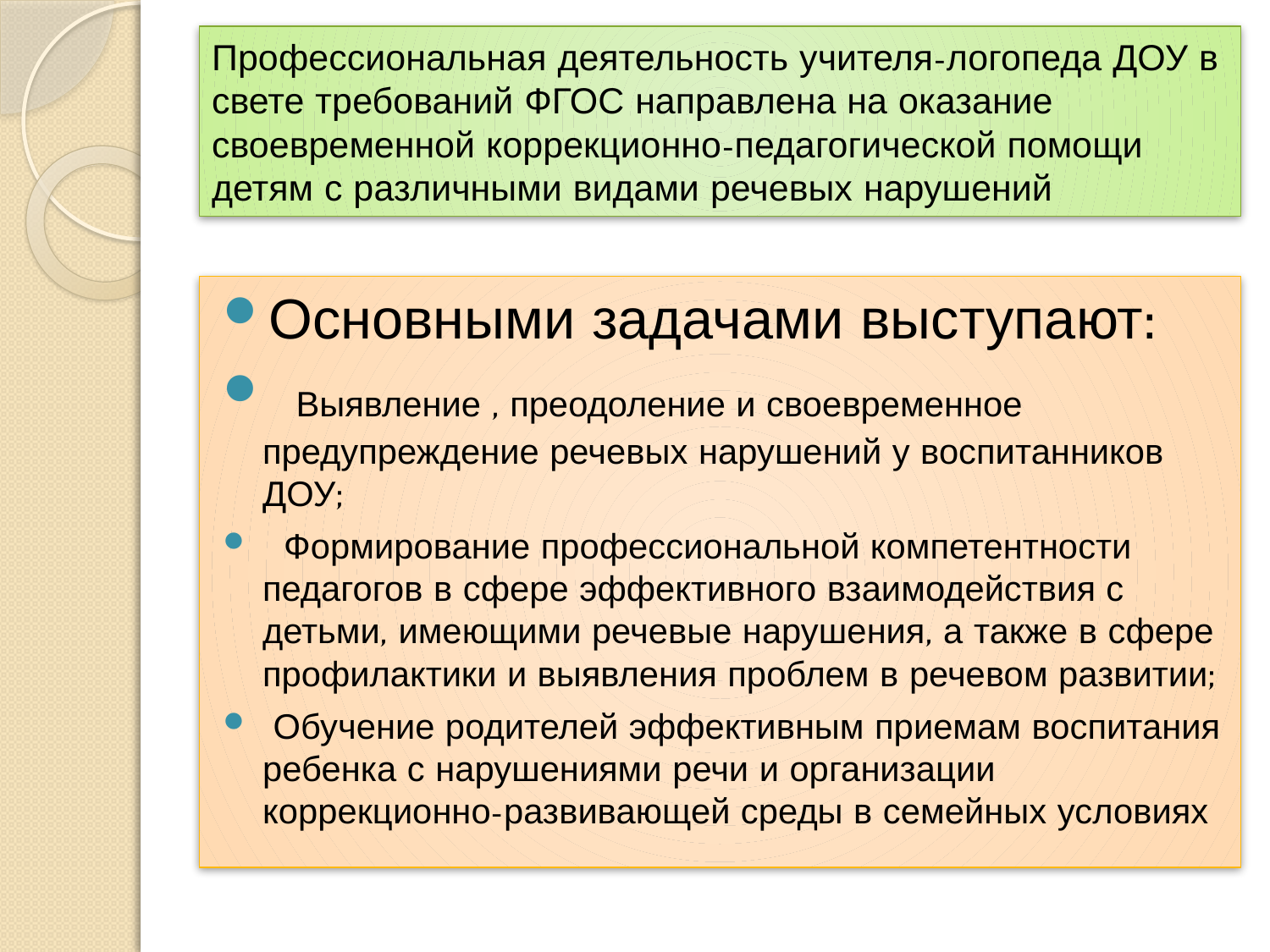

# Профессиональная деятельность учителя-логопеда ДОУ в свете требований ФГОС направлена на оказание своевременной коррекционно-педагогической помощи детям с различными видами речевых нарушений
Основными задачами выступают:
  Выявление , преодоление и своевременное предупреждение речевых нарушений у воспитанников ДОУ;
  Формирование профессиональной компетентности педагогов в сфере эффективного взаимодействия с детьми, имеющими речевые нарушения, а также в сфере профилактики и выявления проблем в речевом развитии;
 Обучение родителей эффективным приемам воспитания ребенка с нарушениями речи и организации коррекционно-развивающей среды в семейных условиях